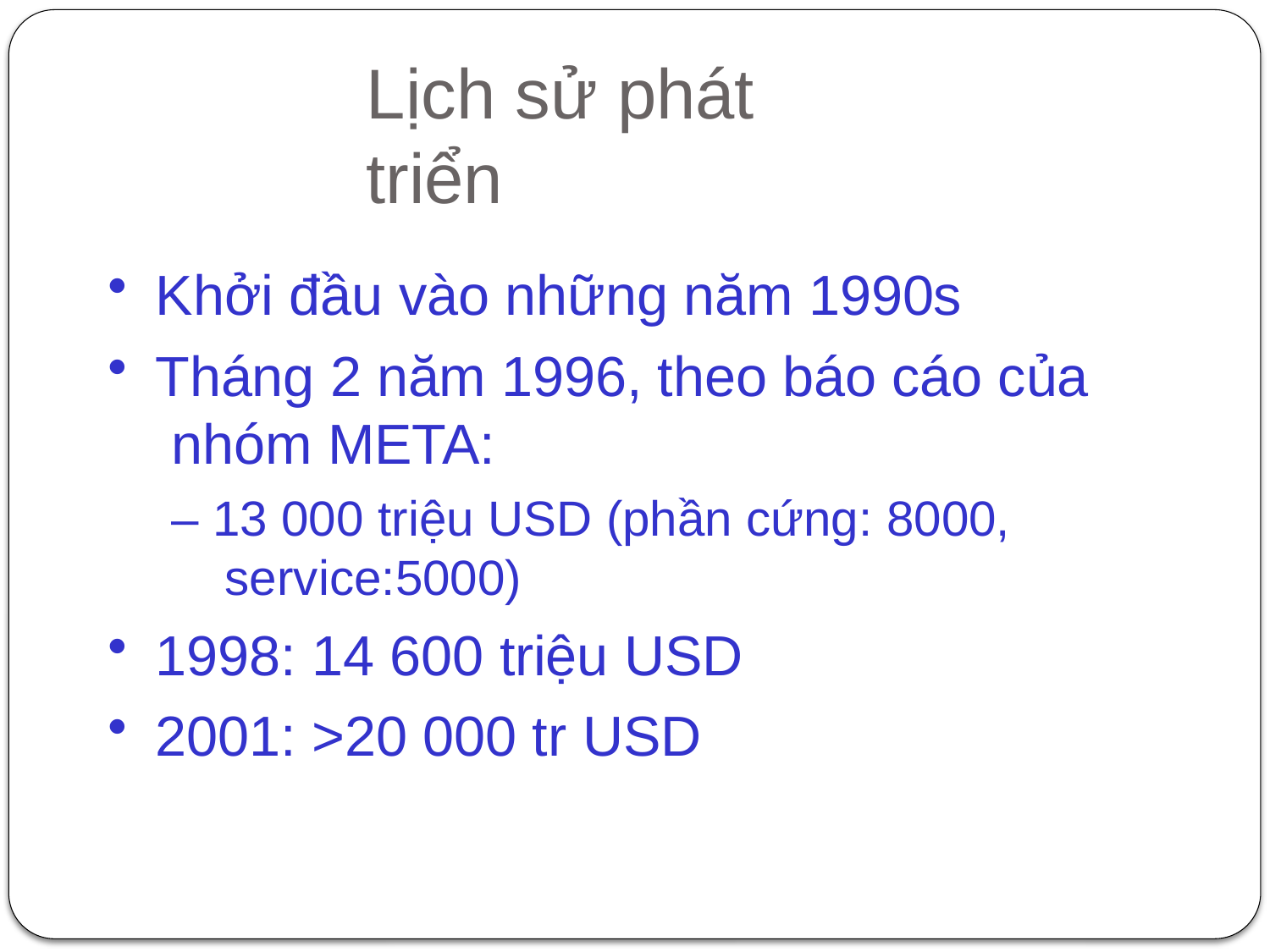

# Lịch sử phát triển
Khởi đầu vào những năm 1990s
Tháng 2 năm 1996, theo báo cáo của  nhóm META:
– 13 000 triệu USD (phần cứng: 8000,  service:5000)
1998: 14 600 triệu USD
2001: >20 000 tr USD